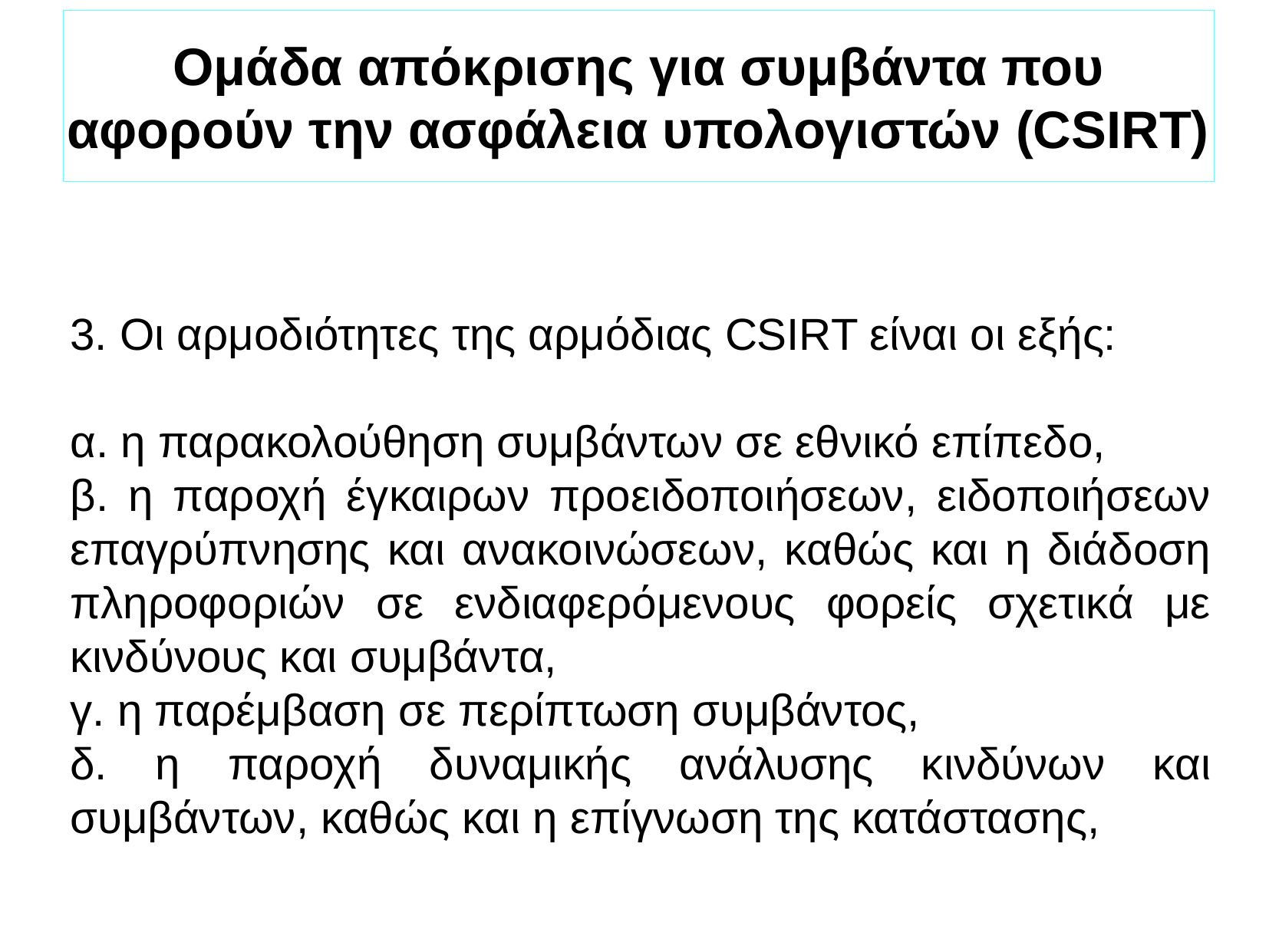

Ομάδα απόκρισης για συμβάντα που αφορούν την ασφάλεια υπολογιστών (CSIRT)
3. Οι αρμοδιότητες της αρμόδιας CSIRT είναι οι εξής:

α. η παρακολούθηση συμβάντων σε εθνικό επίπεδο,
β. η παροχή έγκαιρων προειδοποιήσεων, ειδοποιήσεων επαγρύπνησης και ανακοινώσεων, καθώς και η διάδοση πληροφοριών σε ενδιαφερόμενους φορείς σχετικά με κινδύνους και συμβάντα,
γ. η παρέμβαση σε περίπτωση συμβάντος,
δ. η παροχή δυναμικής ανάλυσης κινδύνων και συμβάντων, καθώς και η επίγνωση της κατάστασης,